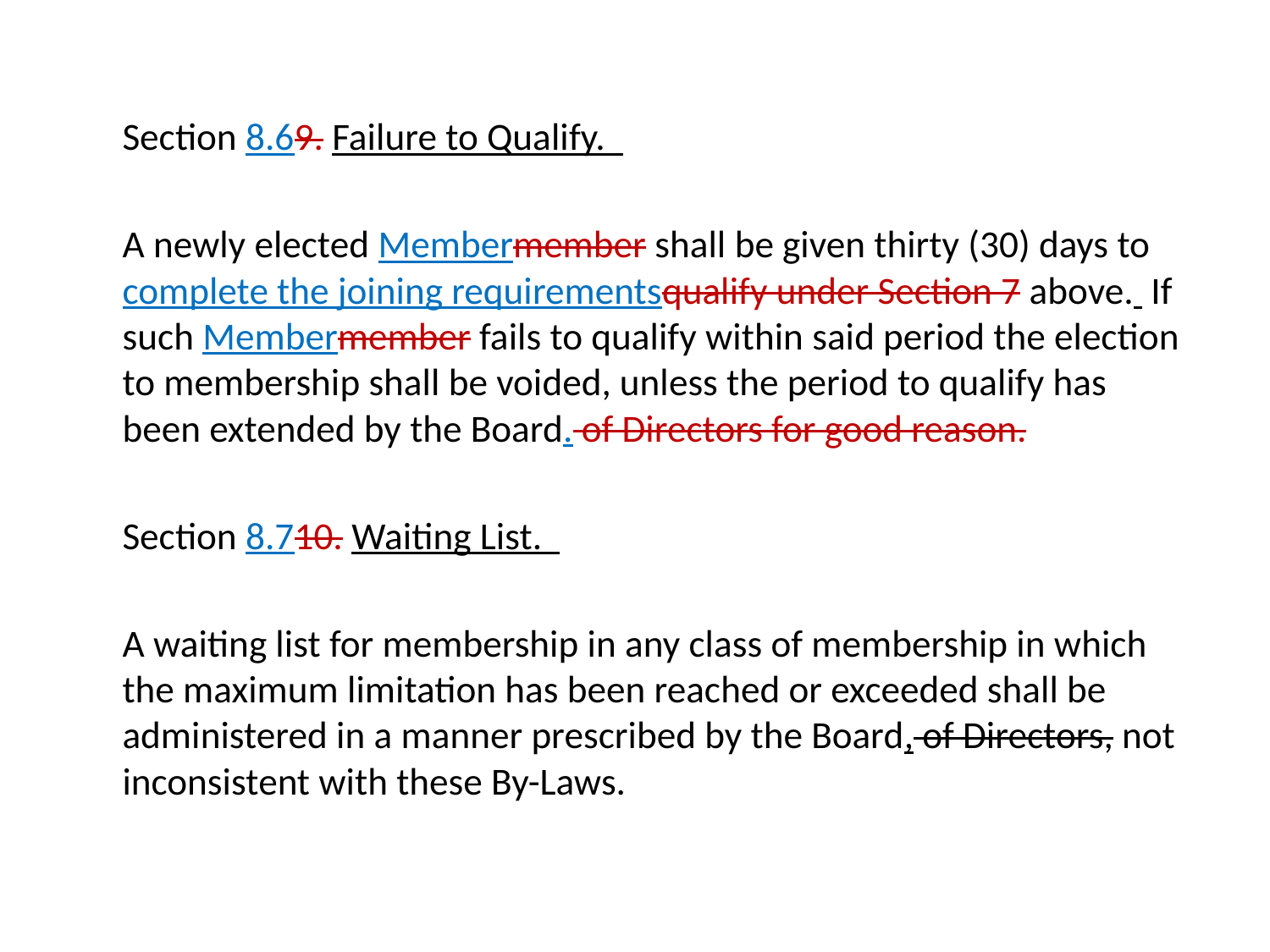

Section 8.69. Failure to Qualify.

	A newly elected Membermember shall be given thirty (30) days to complete the joining requirementsqualify under Section 7 above.  If such Membermember fails to qualify within said period the election to membership shall be voided, unless the period to qualify has been extended by the Board. of Directors for good reason.

	Section 8.710. Waiting List.

	A waiting list for membership in any class of membership in which the maximum limitation has been reached or exceeded shall be administered in a manner prescribed by the Board, of Directors, not inconsistent with these By-Laws.